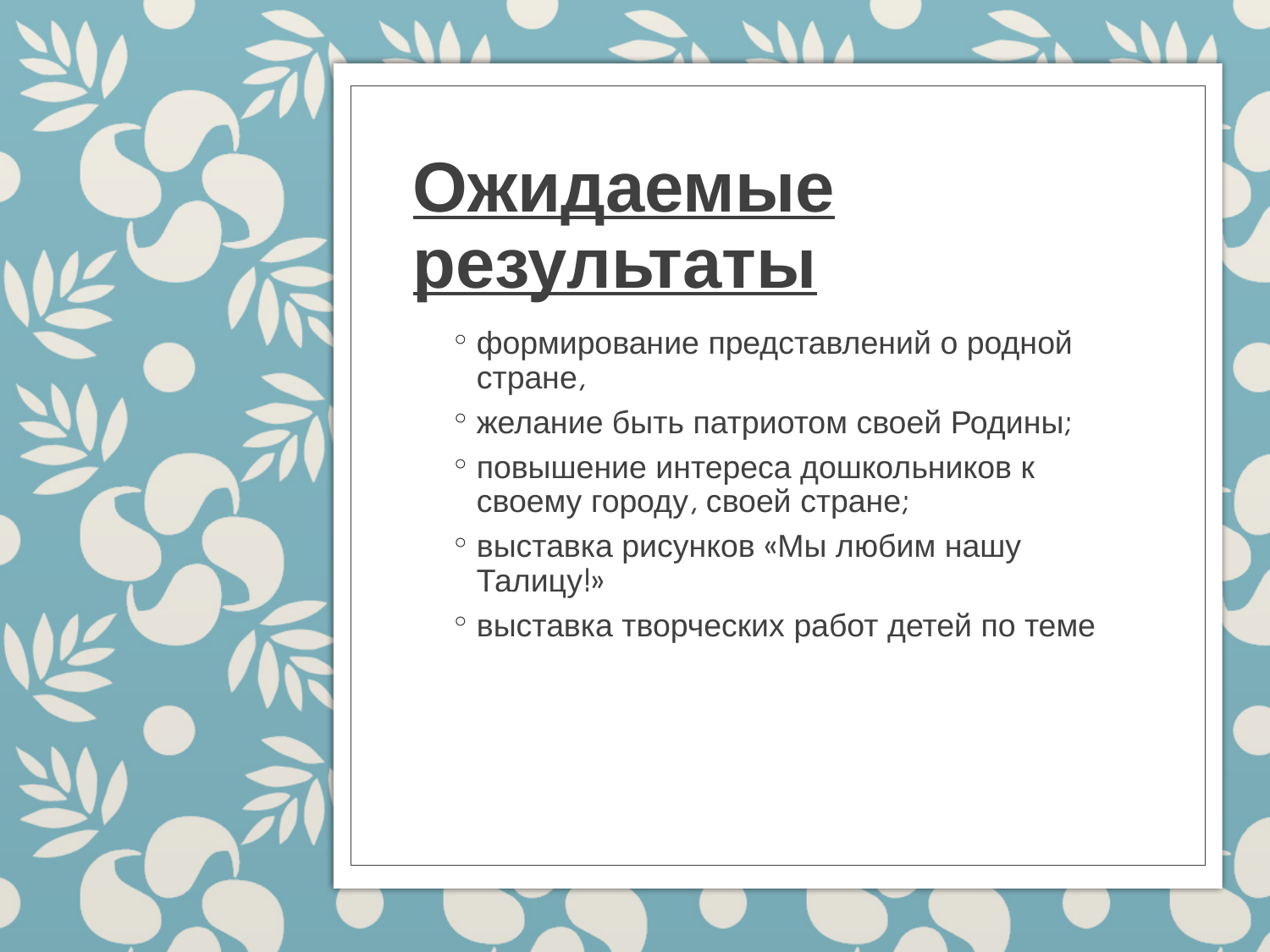

Ожидаемые результаты
формирование представлений о родной стране,
желание быть патриотом своей Родины;
повышение интереса дошкольников к своему городу, своей стране;
выставка рисунков «Мы любим нашу Талицу!»
выставка творческих работ детей по теме